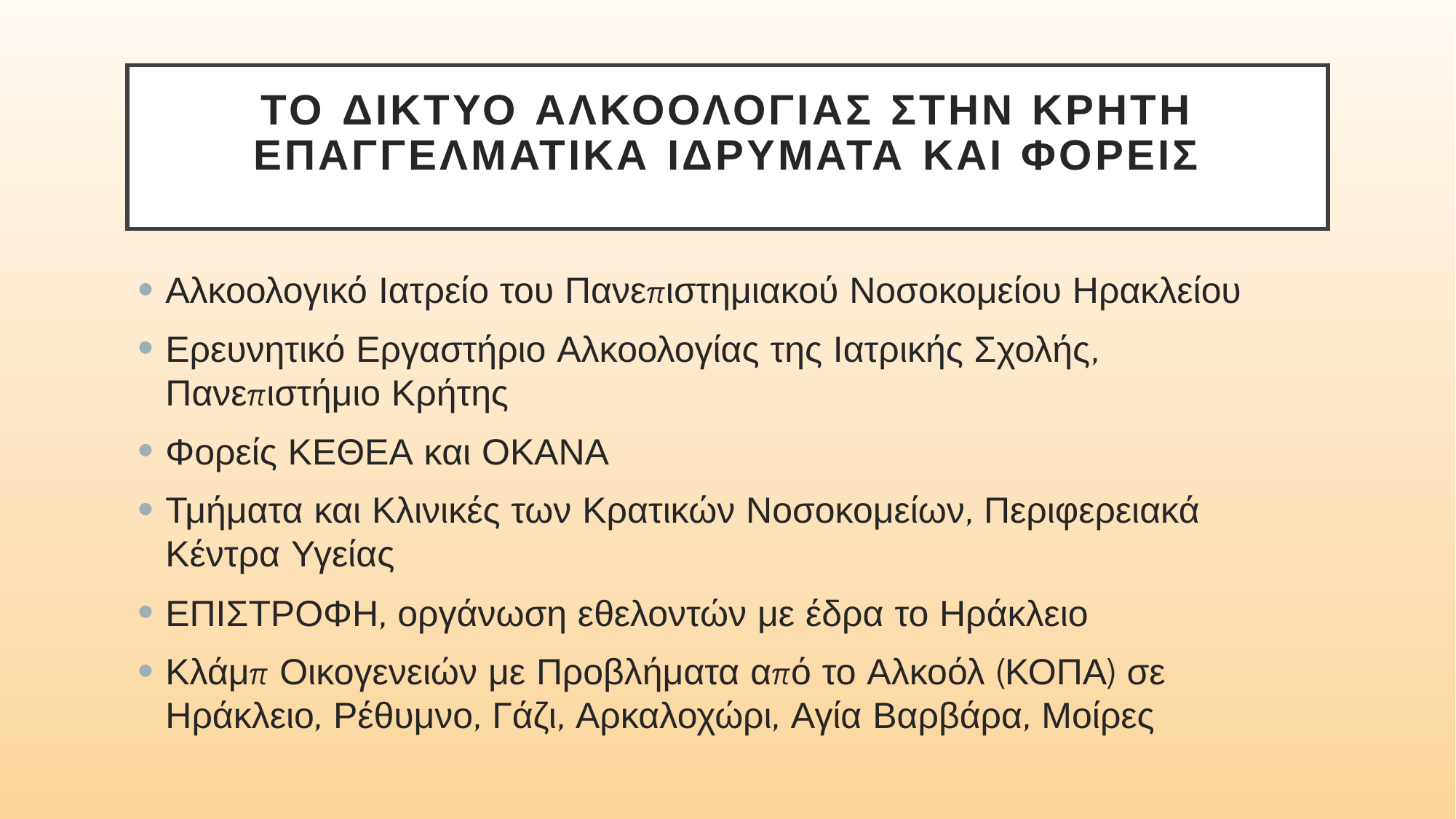

# Το δΙκτυο ΑλκοολογΙας στην ΚρΗτη ΕπαγγελματικΑ ιδρΥματα και φορεΙς

Αλκοολογικό Ιατρείο του Πανεπιστημιακού Νοσοκομείου Ηρακλείου
Ερευνητικό Εργαστήριο Αλκοολογίας της Ιατρικής Σχολής, Πανεπιστήμιο Κρήτης
Φορείς ΚΕΘΕΑ και ΟΚΑΝΑ
Τμήματα και Κλινικές των Κρατικών Νοσοκομείων, Περιφερειακά Κέντρα Υγείας
ΕΠΙΣΤΡΟΦΗ, οργάνωση εθελοντών με έδρα το Ηράκλειο
Κλάμπ Οικογενειών με Προβλήματα από το Αλκοόλ (ΚΟΠΑ) σε Ηράκλειο, Ρέθυμνο, Γάζι, Αρκαλοχώρι, Αγία Βαρβάρα, Μοίρες